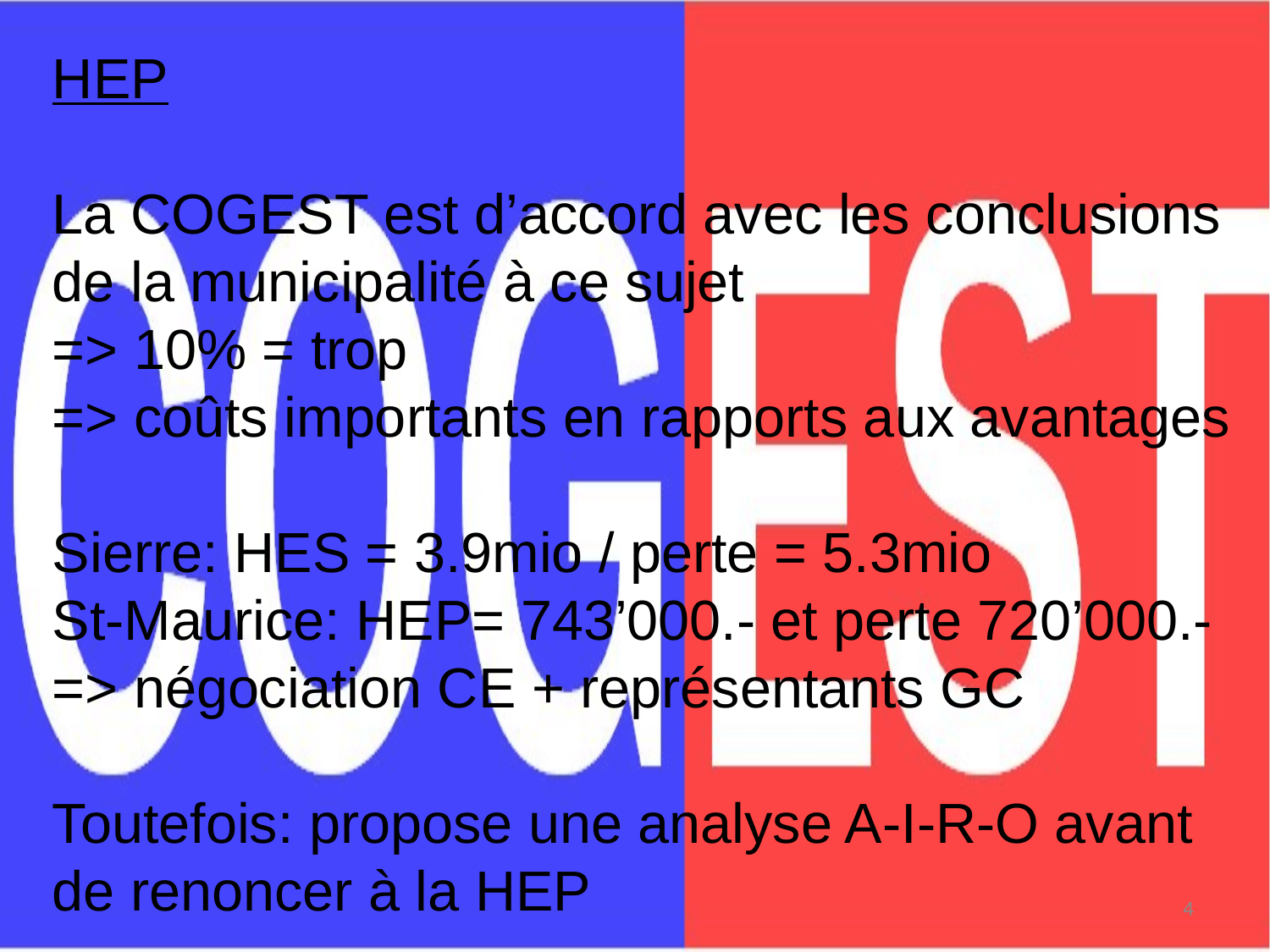

# HEP La COGEST est d’accord avec les conclusions de la municipalité à ce sujet => 10% = trop => coûts importants en rapports aux avantages Sierre: HES = 3.9mio / perte = 5.3mio St-Maurice: HEP= 743’000.- et perte 720’000.- => négociation CE + représentants GC Toutefois: propose une analyse A-I-R-O avant de renoncer à la HEP

4